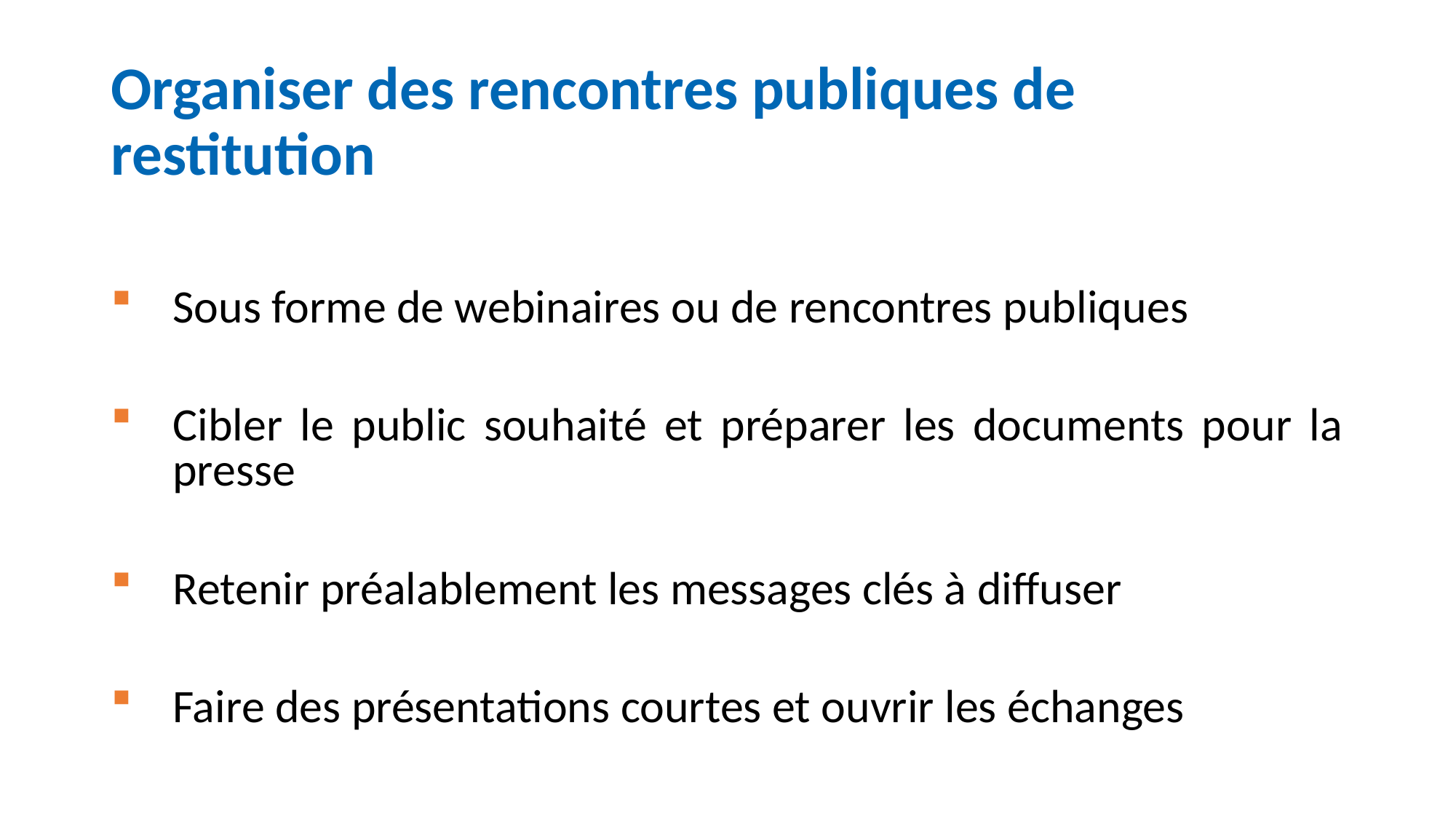

# Organiser des rencontres publiques de restitution

Sous forme de webinaires ou de rencontres publiques

Cibler le public souhaité et préparer les documents pour la presse

Retenir préalablement les messages clés à diffuser

Faire des présentations courtes et ouvrir les échanges